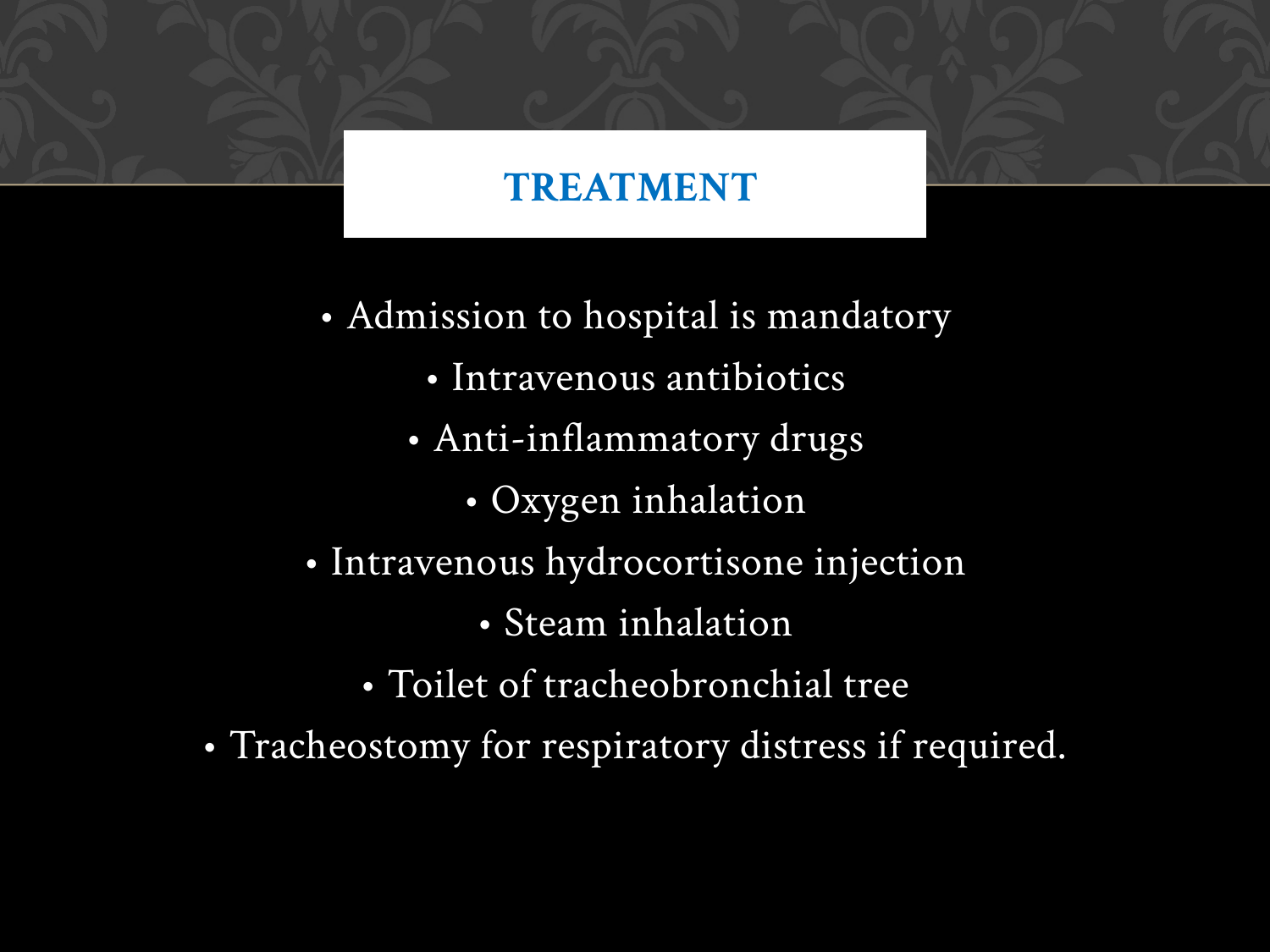

# Treatment
• Admission to hospital is mandatory
• Intravenous antibiotics
• Anti-inflammatory drugs
• Oxygen inhalation
• Intravenous hydrocortisone injection
• Steam inhalation
• Toilet of tracheobronchial tree
• Tracheostomy for respiratory distress if required.